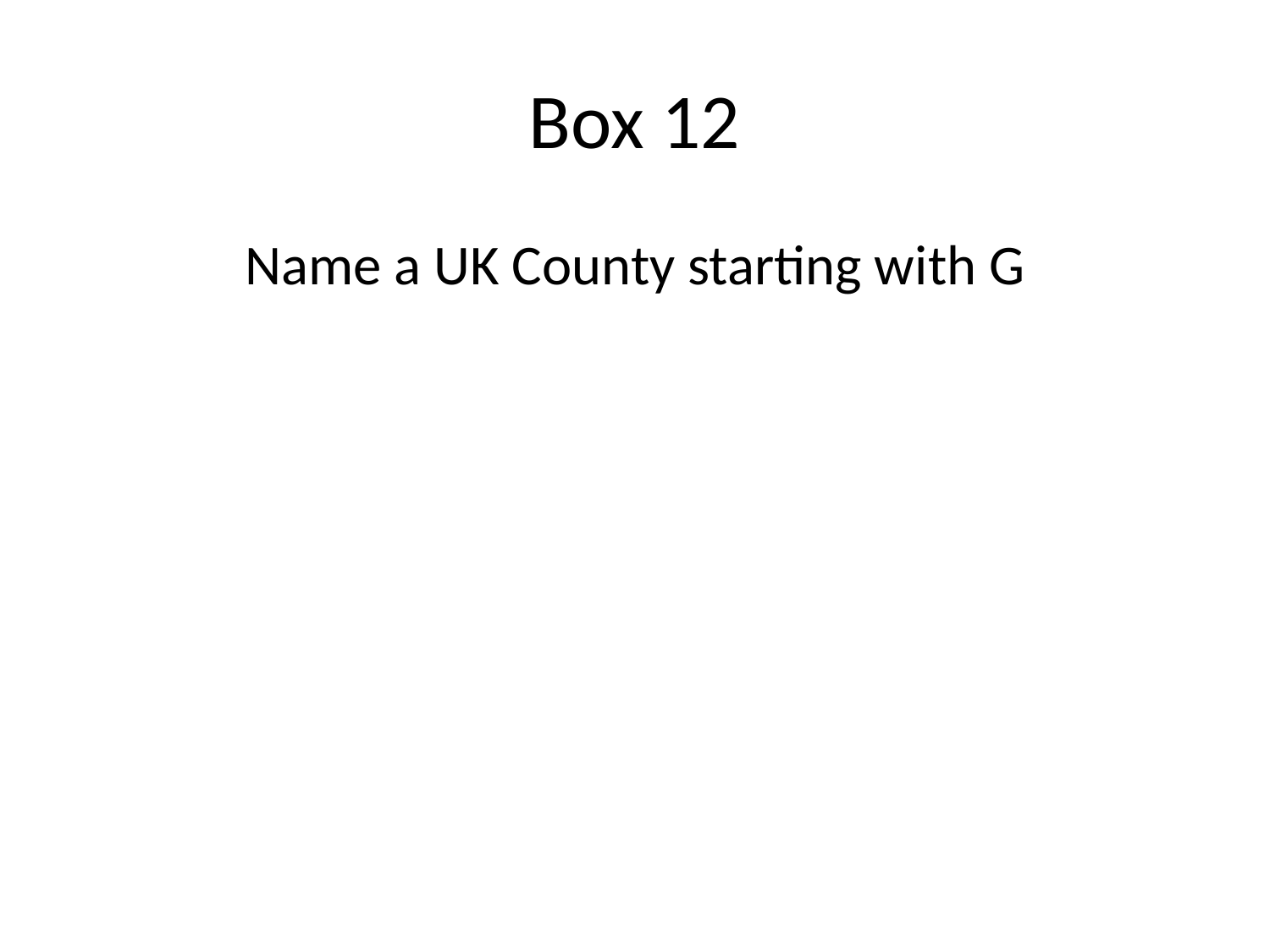

# Box 12
Name a UK County starting with G